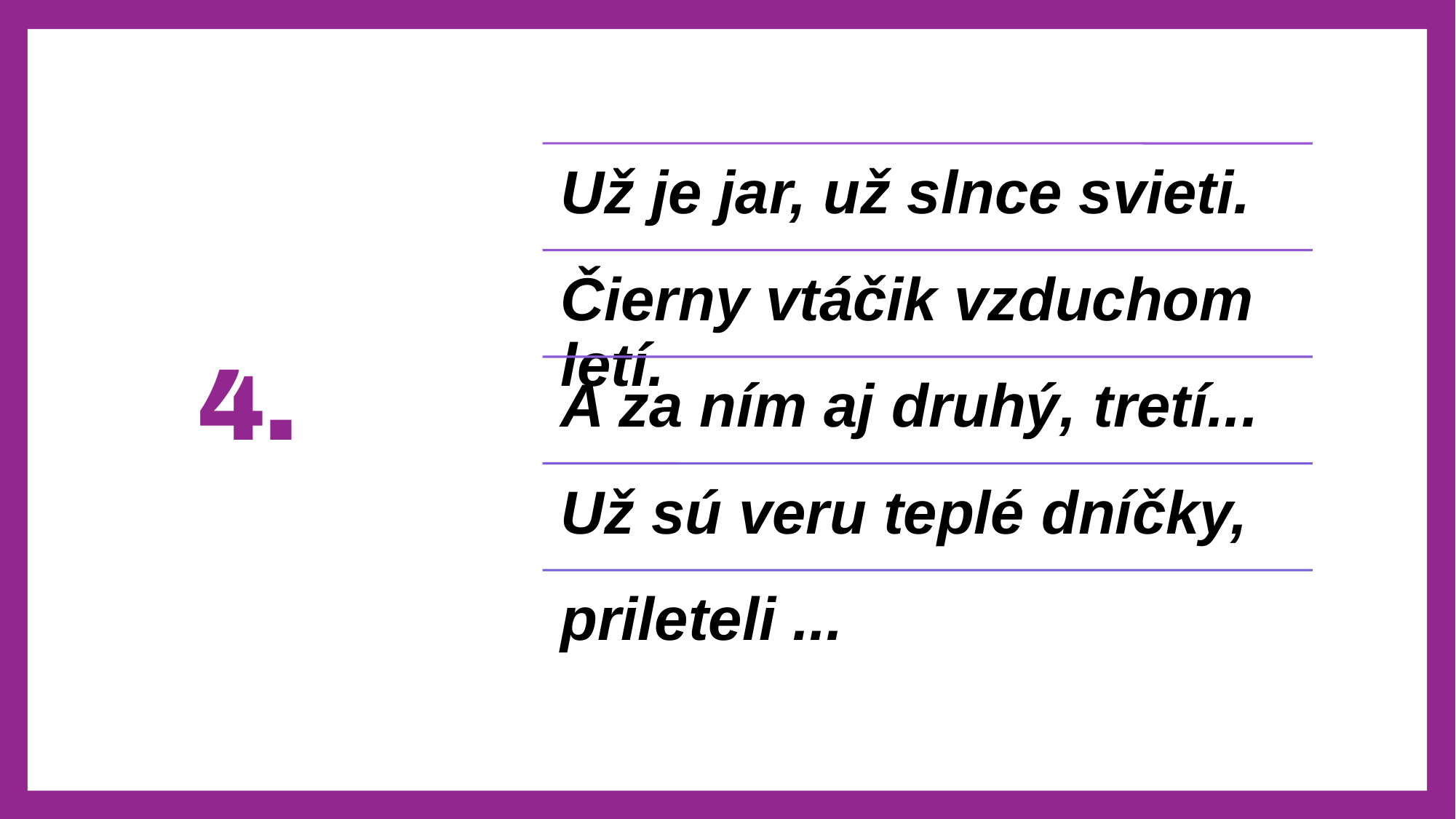

# 4.
Už je jar, už slnce svieti.
Čierny vtáčik vzduchom letí.
A za ním aj druhý, tretí...
Už sú veru teplé dníčky,
prileteli ...